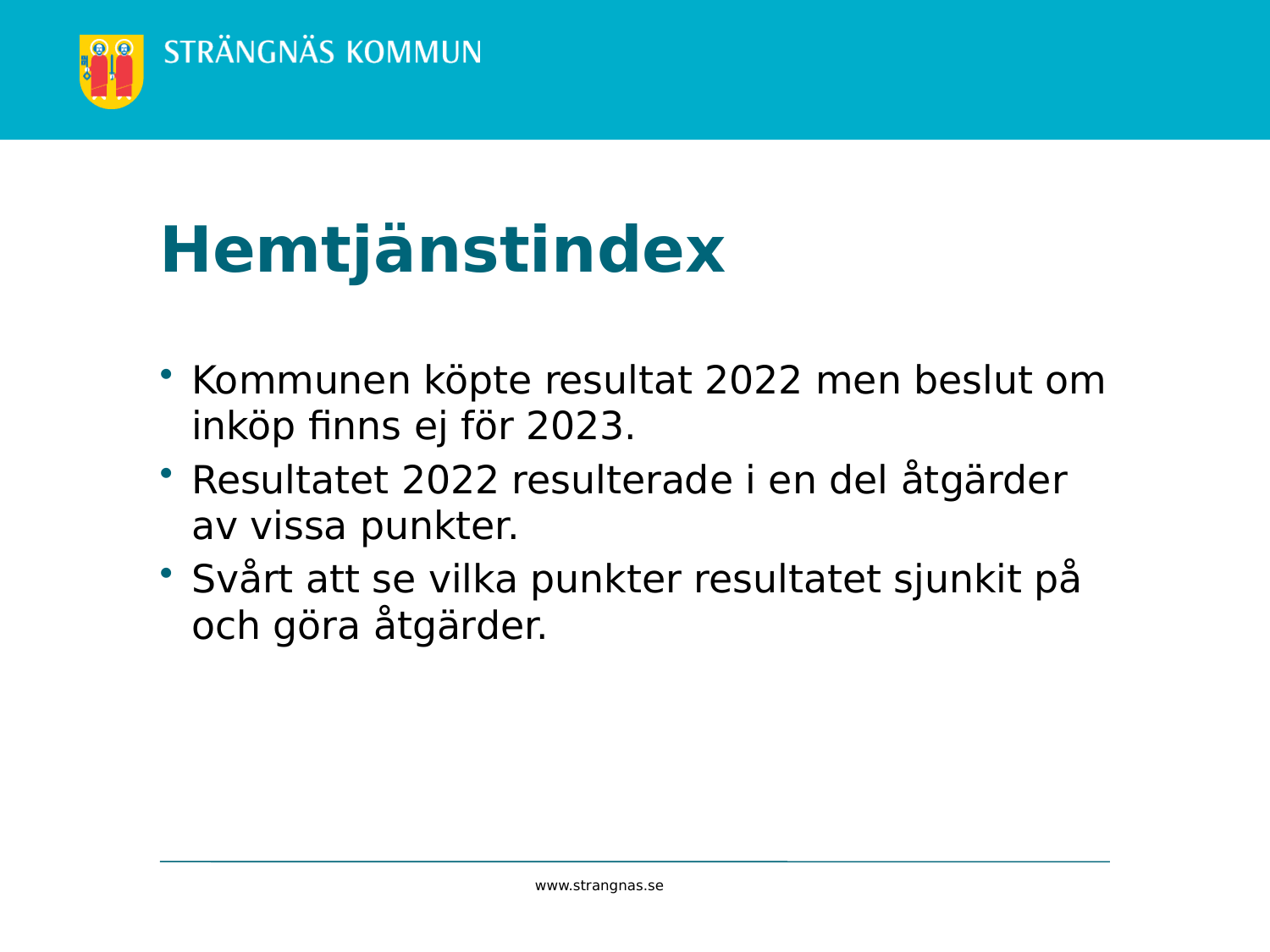

# Hemtjänstindex
Kommunen köpte resultat 2022 men beslut om inköp finns ej för 2023.
Resultatet 2022 resulterade i en del åtgärder av vissa punkter.
Svårt att se vilka punkter resultatet sjunkit på och göra åtgärder.